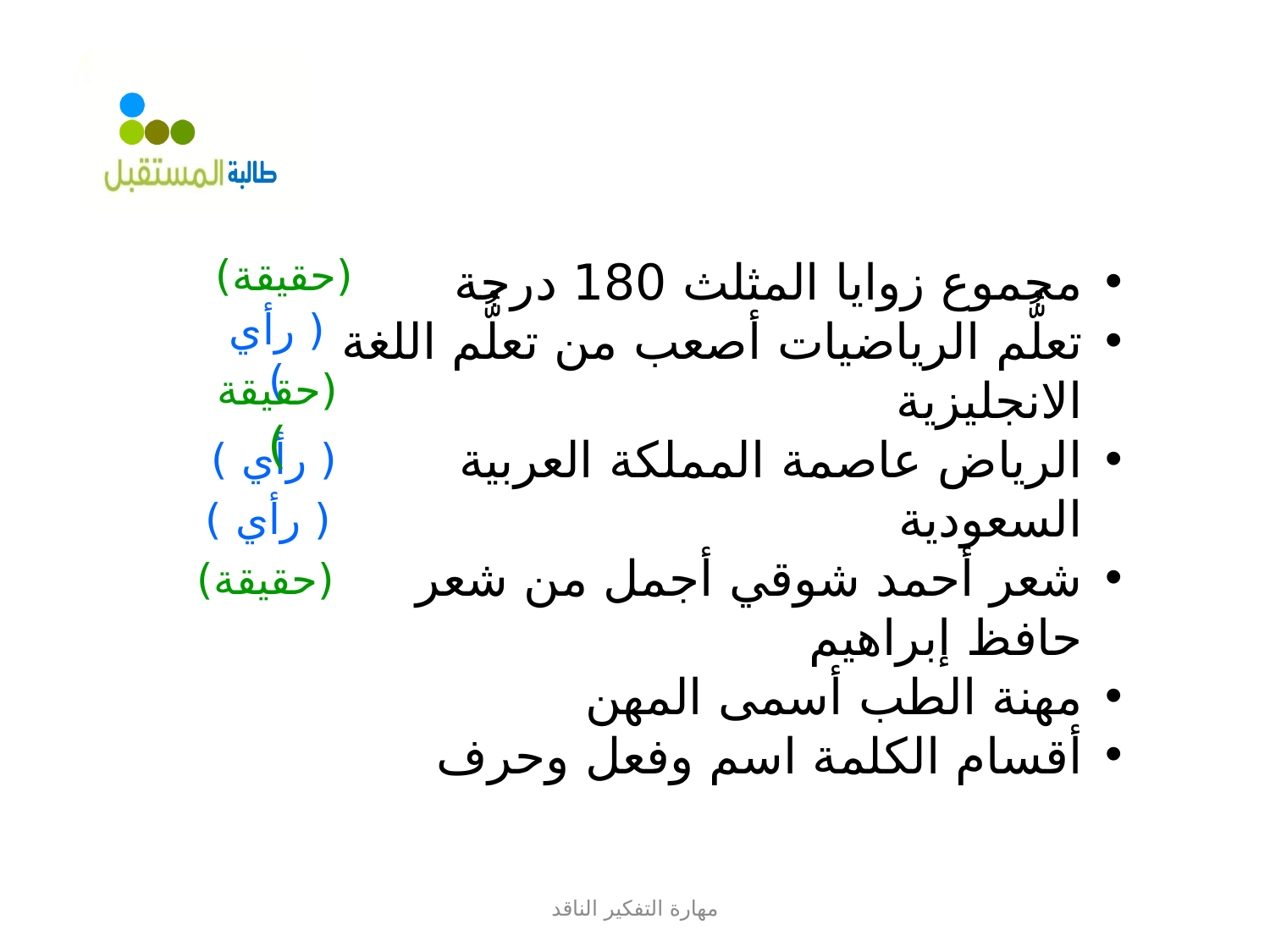

(حقيقة)
مجموع زوايا المثلث 180 درجة
تعلُّم الرياضيات أصعب من تعلُّم اللغة الانجليزية
الرياض عاصمة المملكة العربية السعودية
شعر أحمد شوقي أجمل من شعر حافظ إبراهيم
مهنة الطب أسمى المهن
أقسام الكلمة اسم وفعل وحرف
( رأي )
(حقيقة)
( رأي )
( رأي )
(حقيقة)
مهارة التفكير الناقد